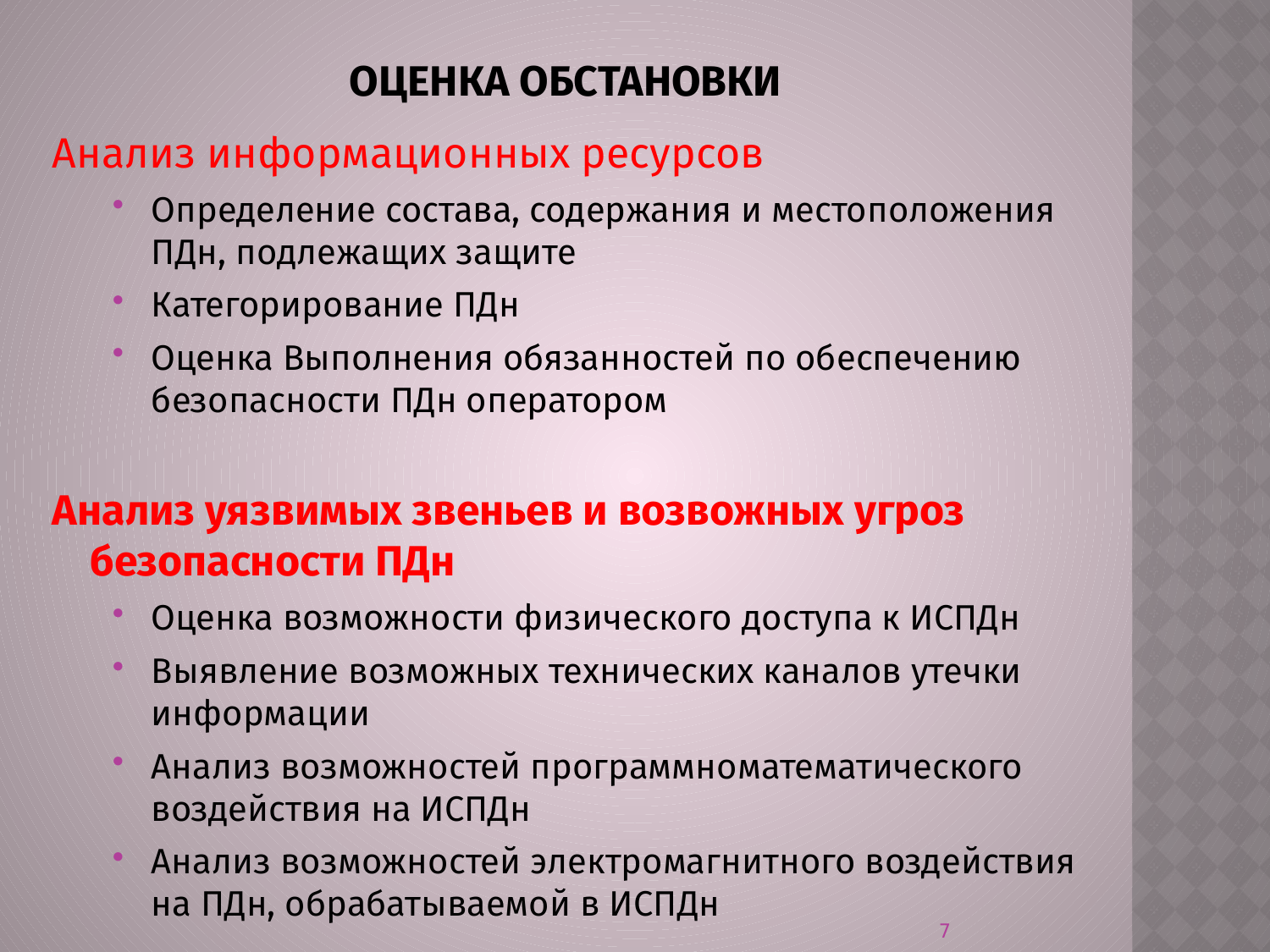

# оценка обстановки
Анализ информационных ресурсов
Определение состава, содержания и местоположения ПДн, подлежащих защите
Категорирование ПДн
Оценка Выполнения обязанностей по обеспечению безопасности ПДн оператором

Анализ уязвимых звеньев и возвожных угроз безопасности ПДн
Оценка возможности физического доступа к ИСПДн
Выявление возможных технических каналов утечки информации
Анализ возможностей программноматематического воздействия на ИСПДн
Анализ возможностей электромагнитного воздействия на ПДн, обрабатываемой в ИСПДн
7